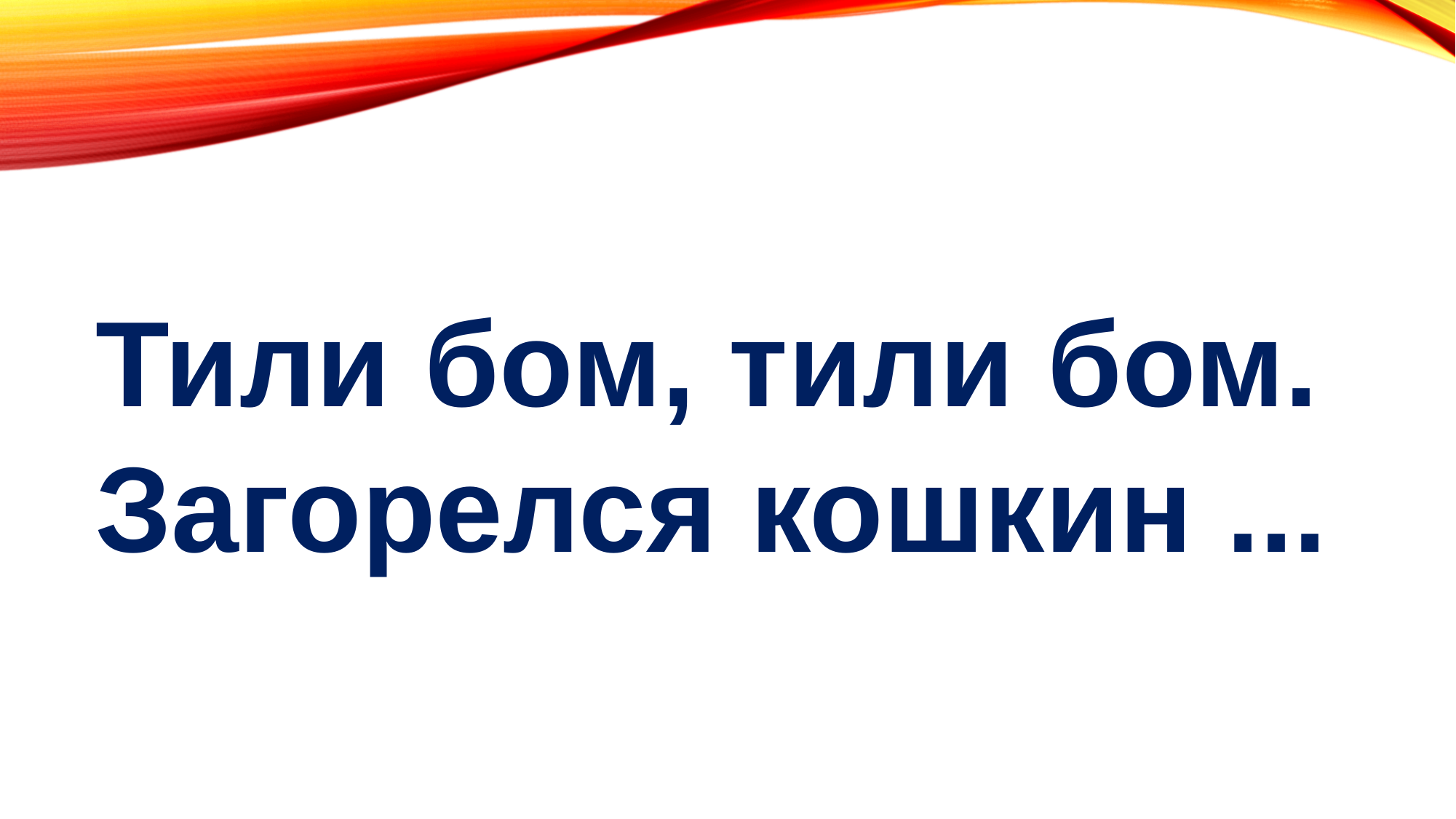

Тили бом, тили бом.
Загорелся кошкин ...